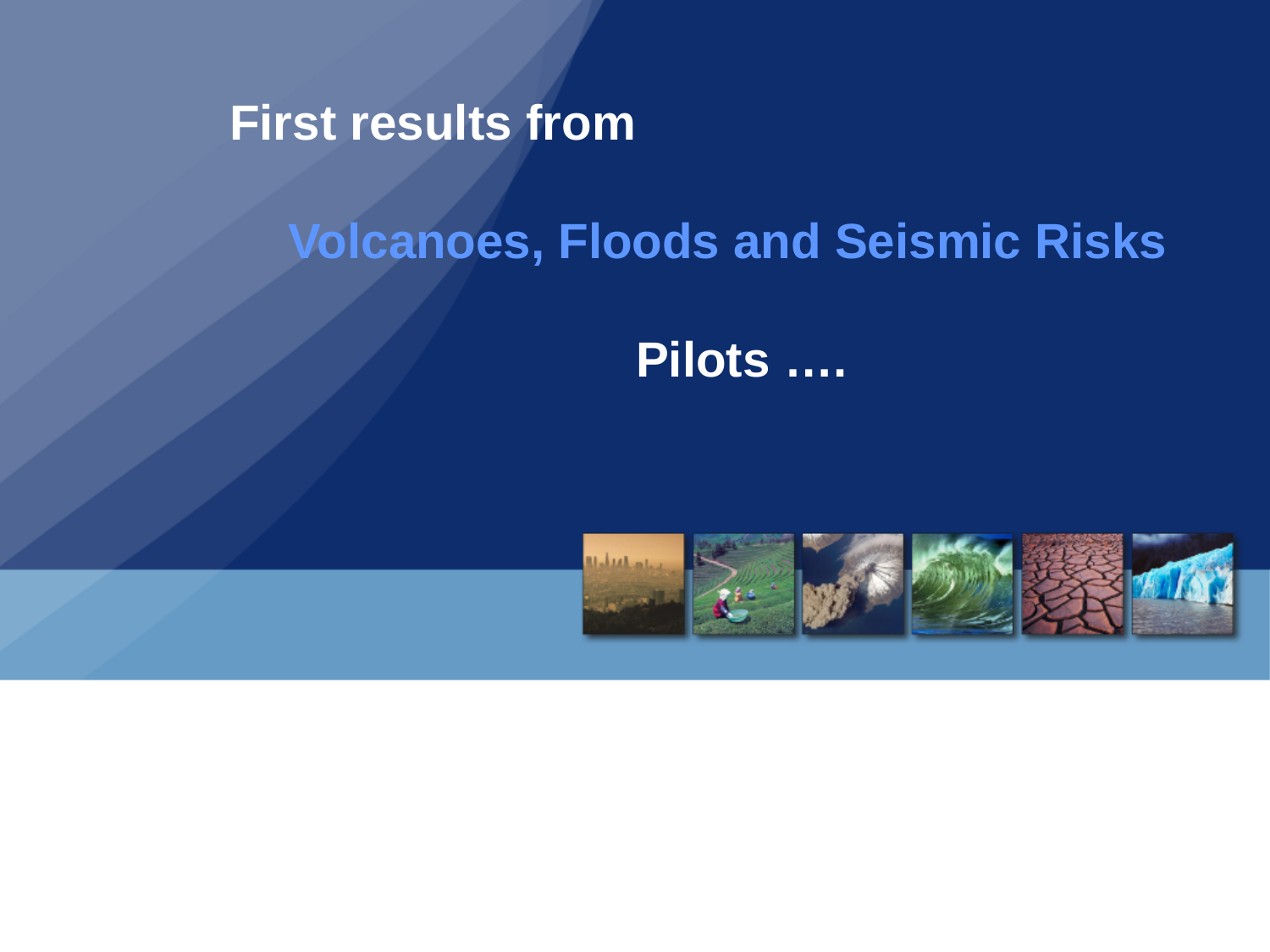

First results from

Volcanoes, Floods and Seismic Risks

 Pilots ….